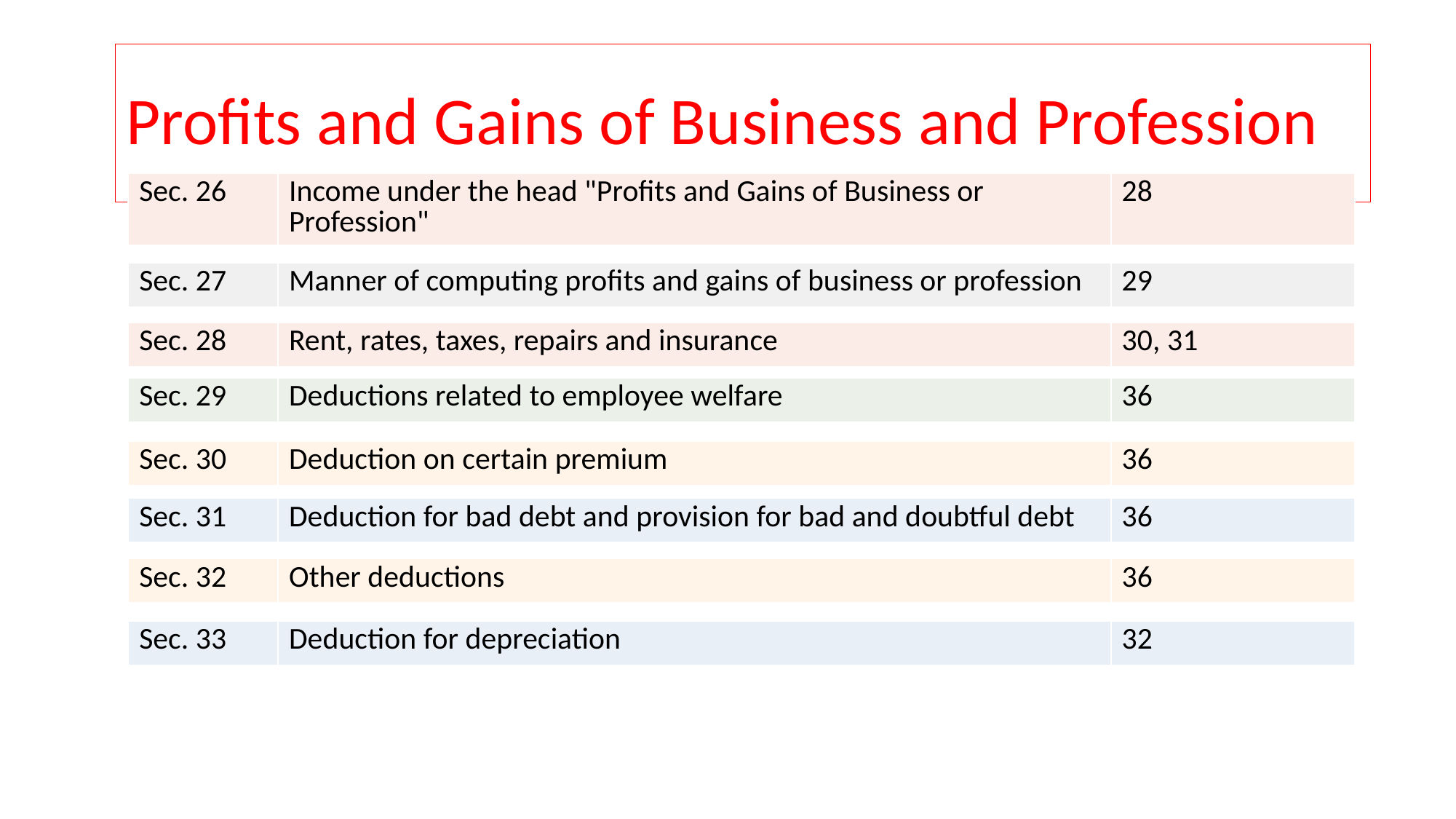

# Profits and Gains of Business and Profession
| Sec. 26 | Income under the head "Profits and Gains of Business or Profession" | 28 |
| --- | --- | --- |
| Sec. 27 | Manner of computing profits and gains of business or profession | 29 |
| --- | --- | --- |
| Sec. 28 | Rent, rates, taxes, repairs and insurance | 30, 31 |
| --- | --- | --- |
| Sec. 29 | Deductions related to employee welfare | 36 |
| --- | --- | --- |
| Sec. 30 | Deduction on certain premium | 36 |
| --- | --- | --- |
| Sec. 31 | Deduction for bad debt and provision for bad and doubtful debt | 36 |
| --- | --- | --- |
| Sec. 32 | Other deductions | 36 |
| --- | --- | --- |
| Sec. 33 | Deduction for depreciation | 32 |
| --- | --- | --- |